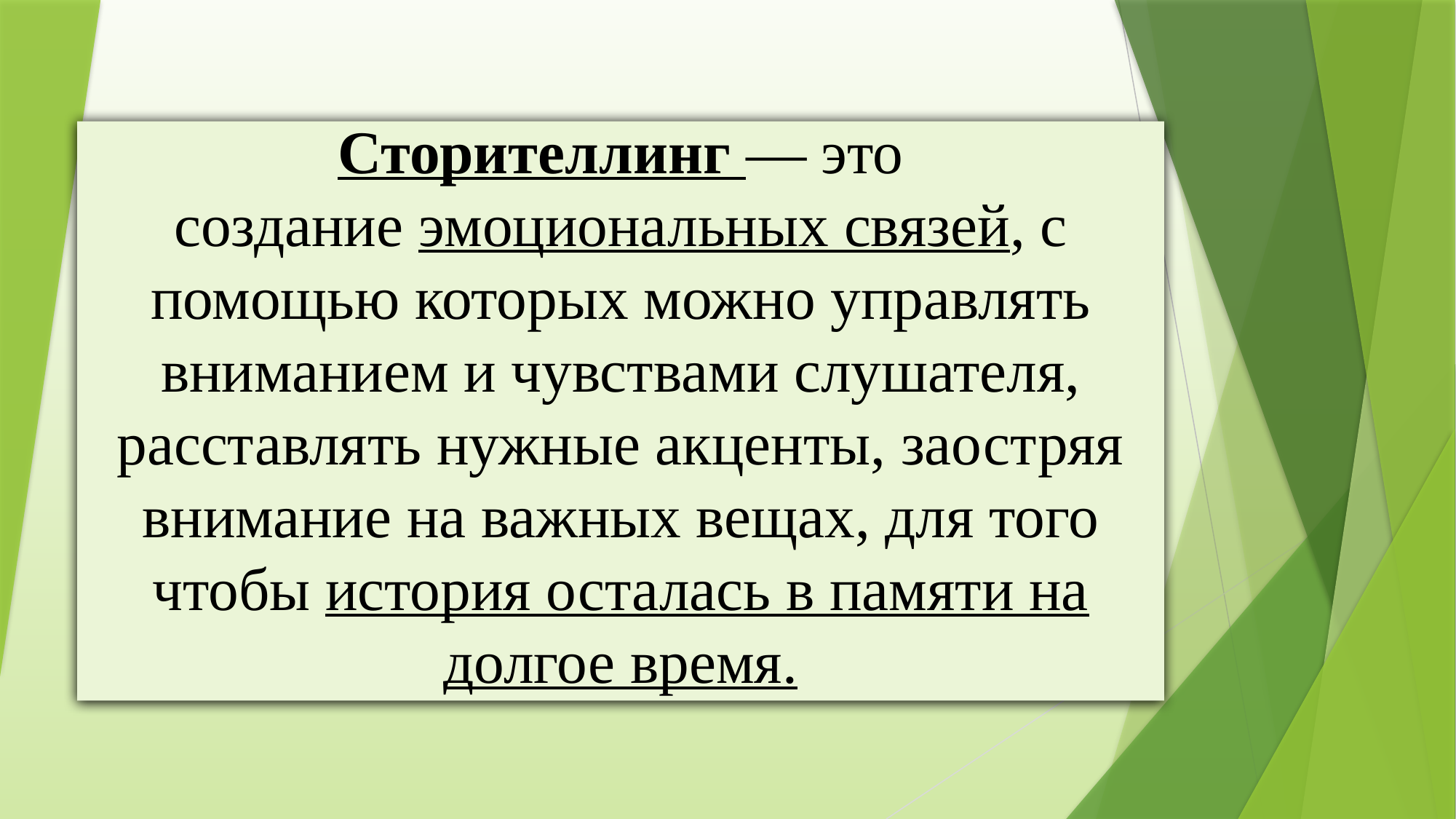

# Сторителлинг — это создание эмоциональных связей, с помощью которых можно управлять вниманием и чувствами слушателя, расставлять нужные акценты, заостряя внимание на важных вещах, для того чтобы история осталась в памяти на долгое время.